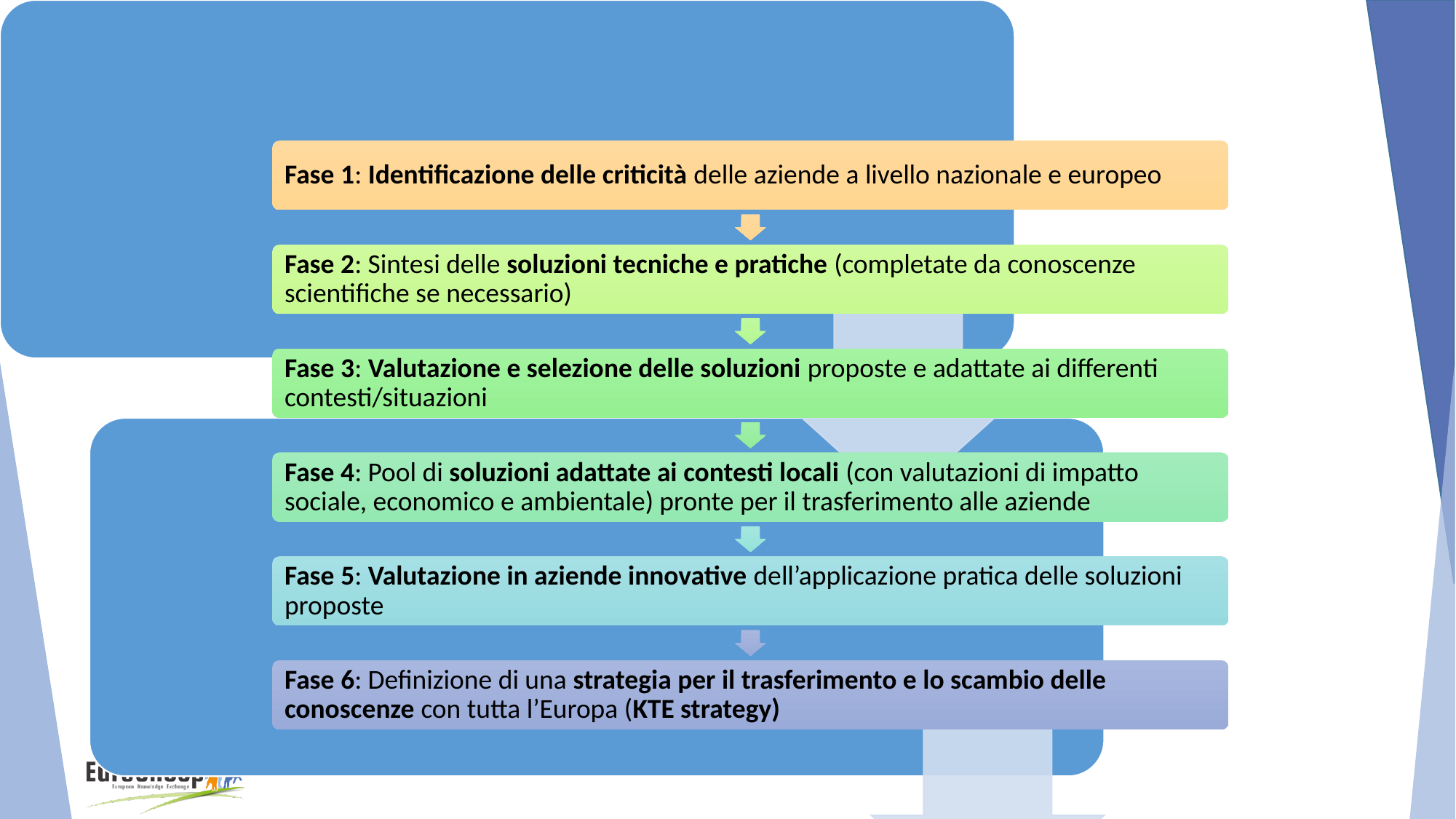

# EuroSheep: 6 fasi
Fase 1: Identificazione delle criticità delle aziende a livello nazionale e europeo

Fase 2: Sintesi delle soluzioni tecniche e pratiche (completate da conoscenze scientifiche se necessario)

Fase 3: Valutazione e selezione delle soluzioni proposte e adattate ai differenti contesti/situazioni

Fase 4: Pool di soluzioni adattate ai contesti locali (con valutazioni di impatto sociale, economico e ambientale) pronte per il trasferimento alle aziende

Fase 5: Valutazione in aziende innovative dell’applicazione pratica delle soluzioni proposte

Fase 6: Definizione di una strategia per il trasferimento e lo scambio delle conoscenze con tutta l’Europa (KTE strategy)